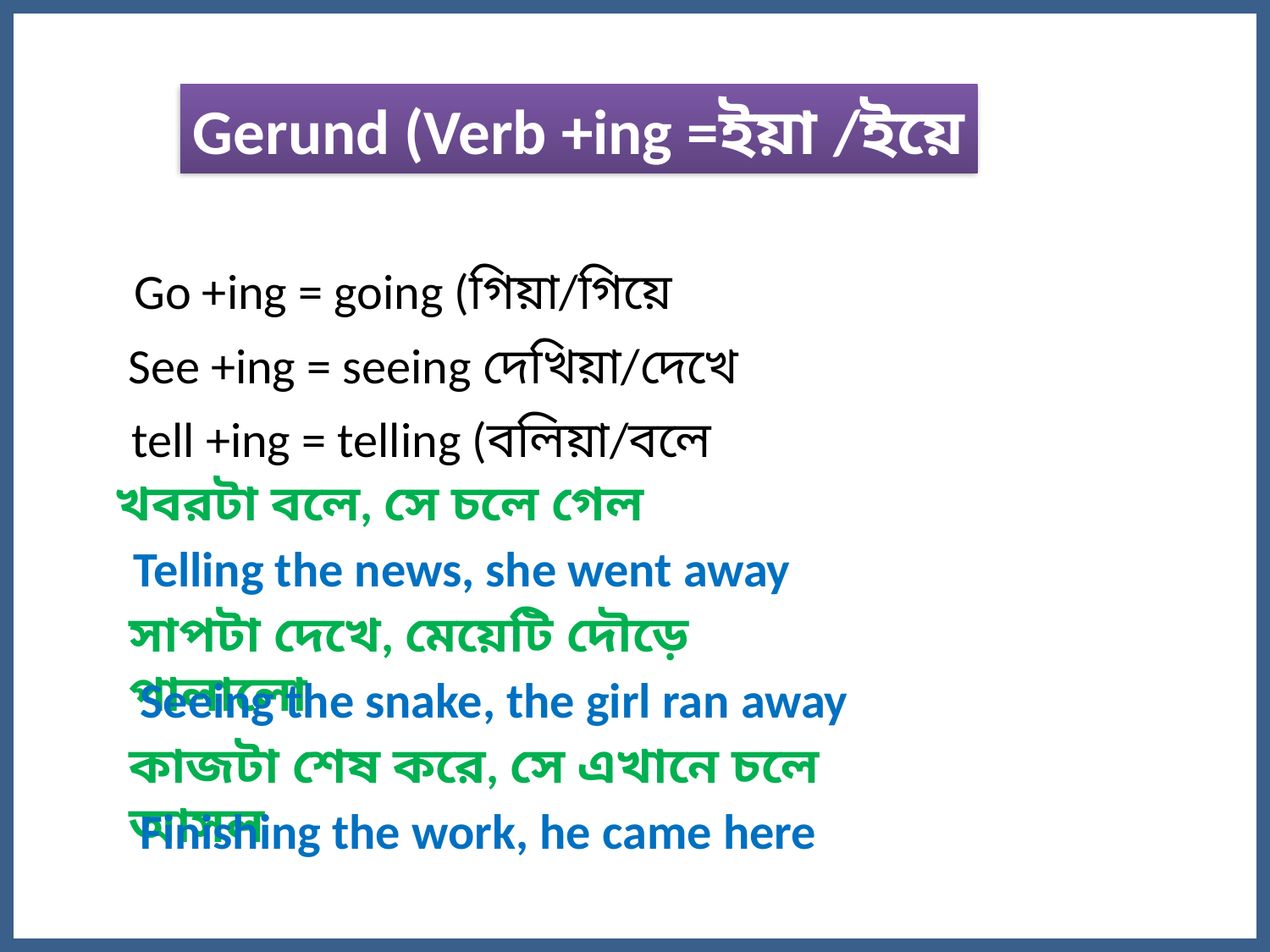

Gerund (Verb +ing =ইয়া /ইয়ে
Go +ing = going (গিয়া/গিয়ে
See +ing = seeing দেখিয়া/দেখে
tell +ing = telling (বলিয়া/বলে
খবরটা বলে, সে চলে গেল
Telling the news, she went away
সাপটা দেখে, মেয়েটি দৌড়ে পালালো
 Seeing the snake, the girl ran away
কাজটা শেষ করে, সে এখানে চলে আসল
 Finishing the work, he came here